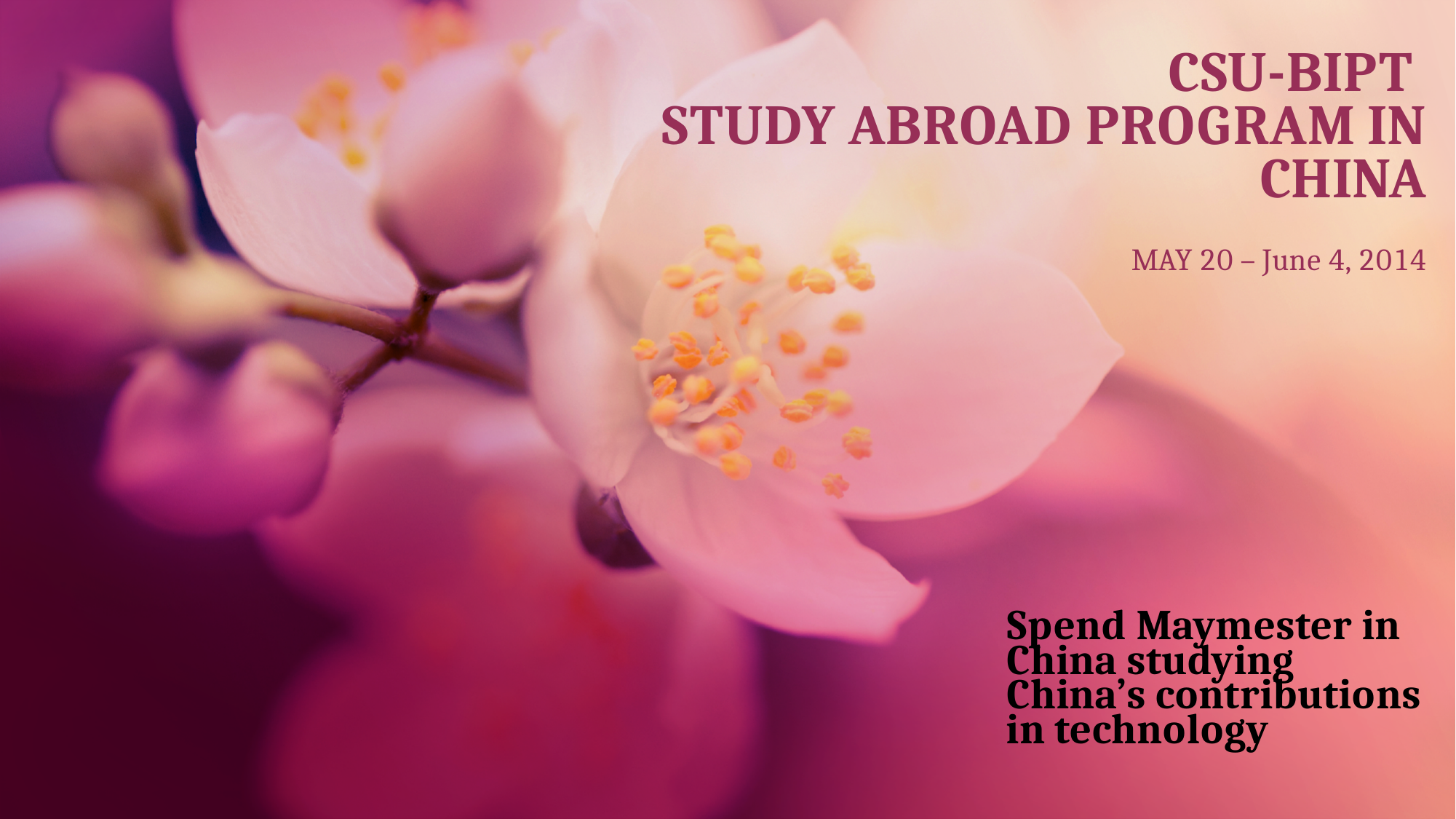

# CSU-BIPT STUDY ABROAD PROGRAM IN CHINA MAY 20 – June 4, 2014
Spend Maymester in China studying China’s contributions in technology